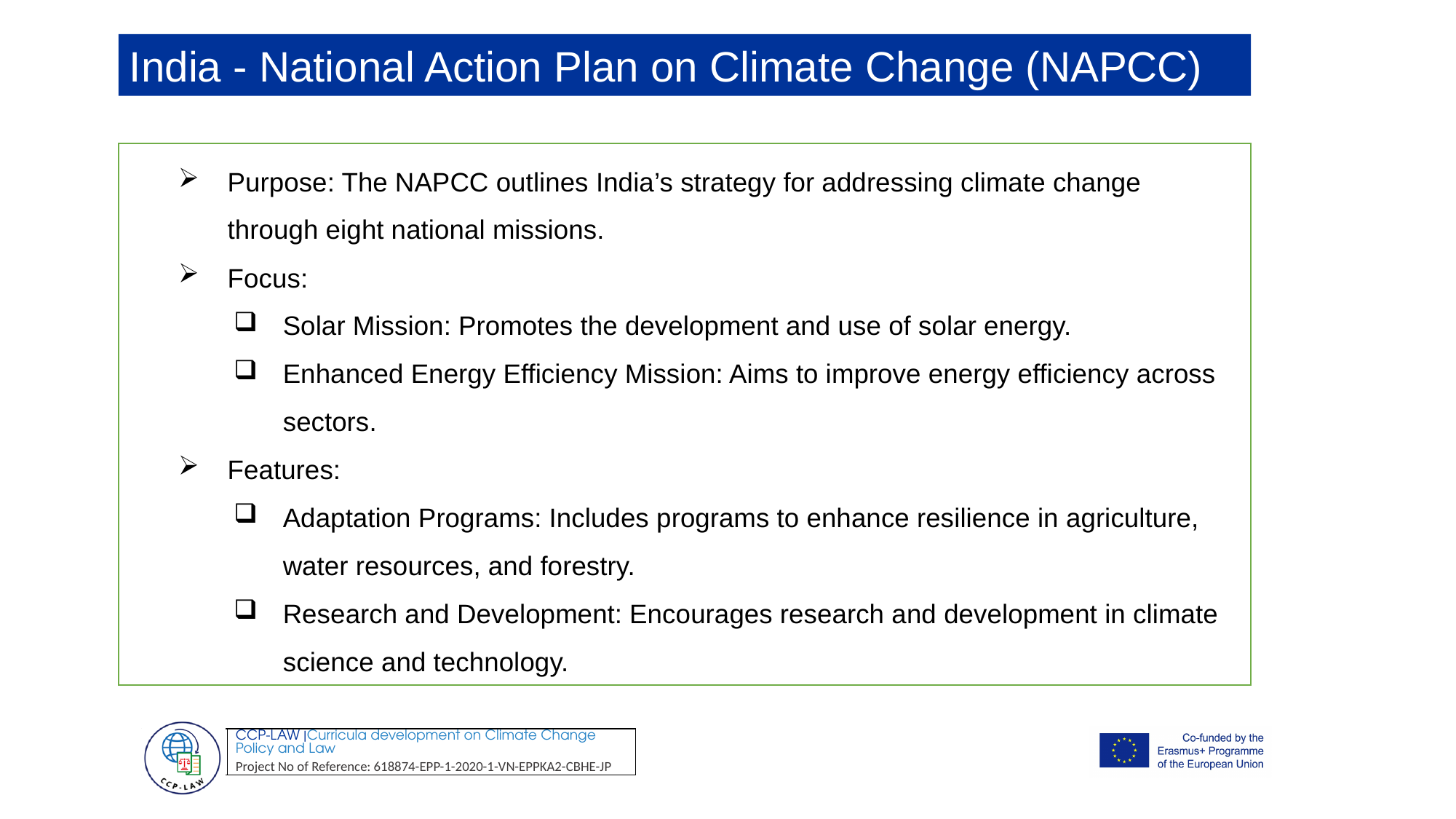

India - National Action Plan on Climate Change (NAPCC)
Purpose: The NAPCC outlines India’s strategy for addressing climate change through eight national missions.
Focus:
Solar Mission: Promotes the development and use of solar energy.
Enhanced Energy Efficiency Mission: Aims to improve energy efficiency across sectors.
Features:
Adaptation Programs: Includes programs to enhance resilience in agriculture, water resources, and forestry.
Research and Development: Encourages research and development in climate science and technology.